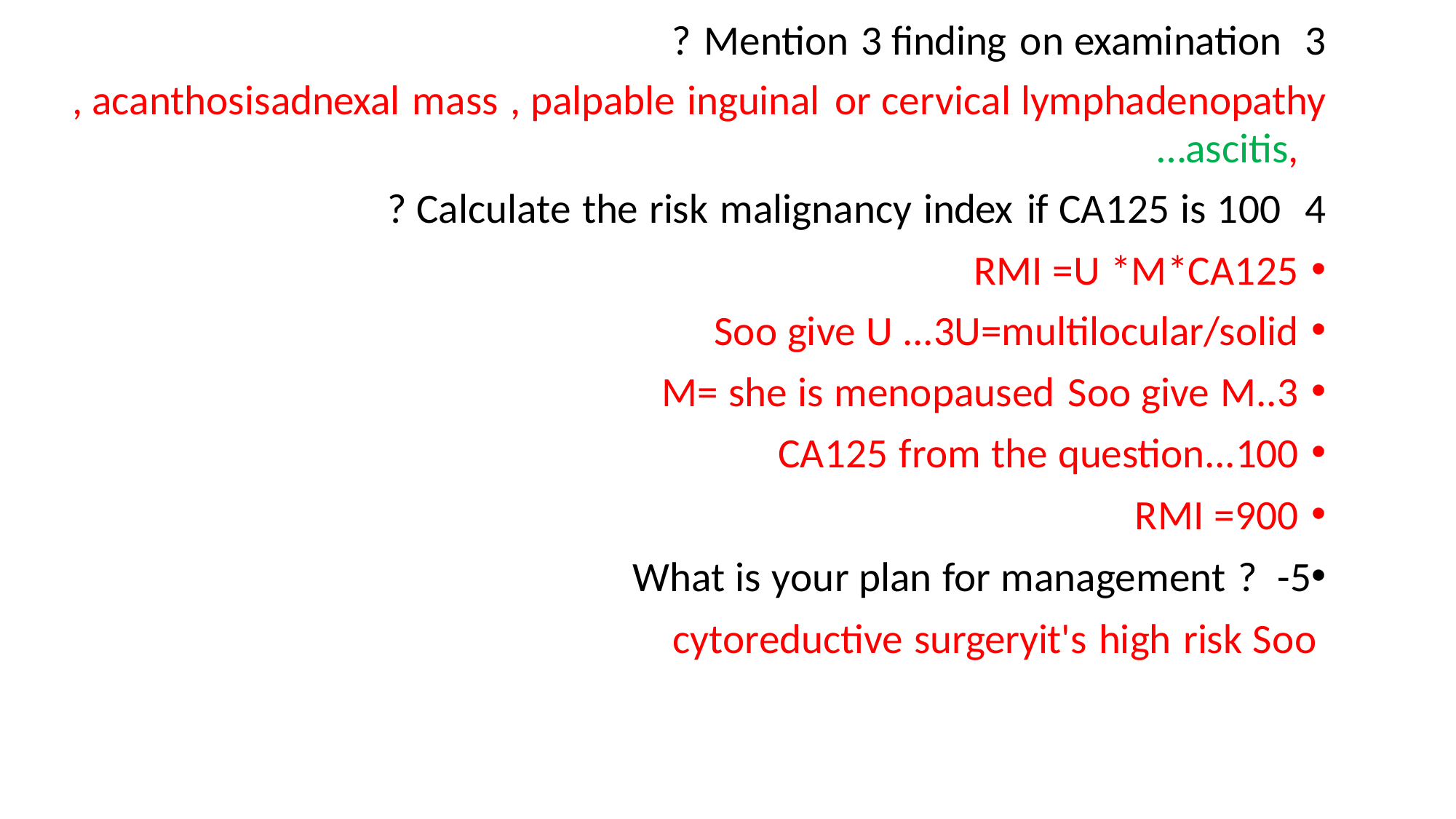

Mention 3 finding on examination ?
adnexal mass , palpable inguinal or cervical lymphadenopathy	, acanthosis
,ascitis…
Calculate the risk malignancy index if CA125 is 100 ?
RMI =U *M*CA125
U=multilocular/solid	Soo give U ...3
M= she is menopaused Soo give M..3
CA125 from the question...100
RMI =900
5- What is your plan for management ?  it's high risk Soo	cytoreductive surgery